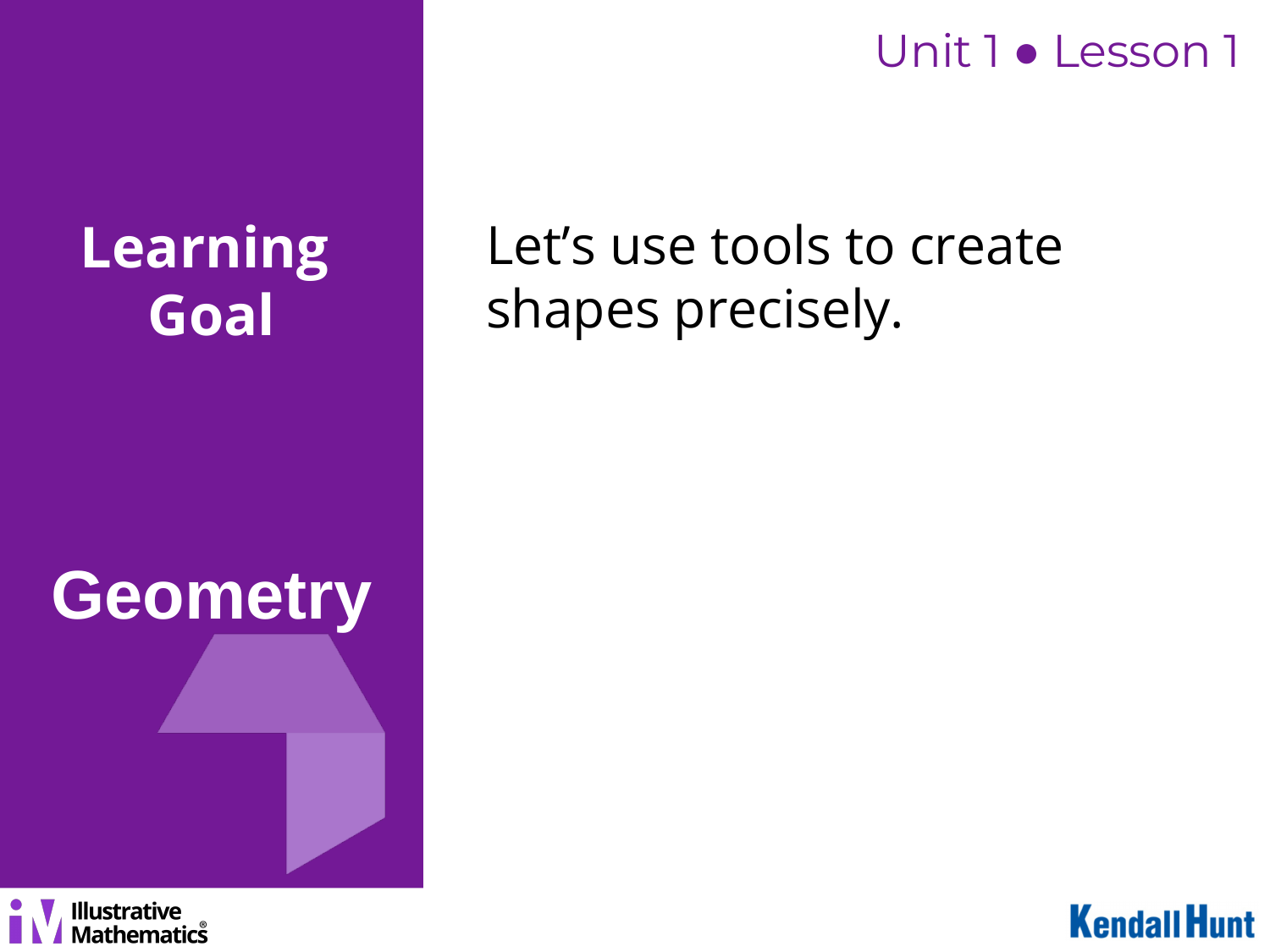

Unit 1 ● Lesson 1
# Let’s use tools to create shapes precisely.